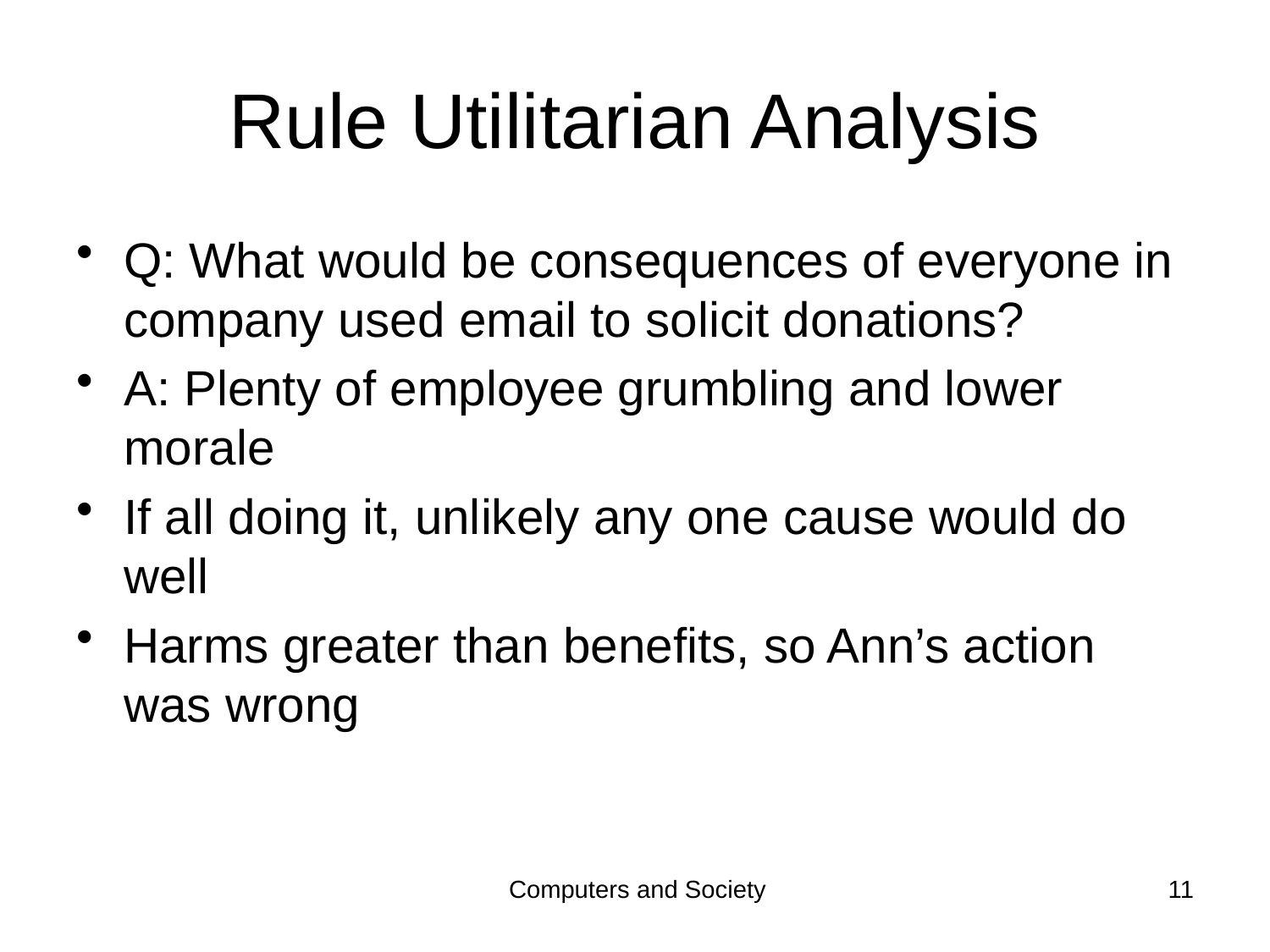

# Rule Utilitarian Analysis
Q: What would be consequences of everyone in company used email to solicit donations?
A: Plenty of employee grumbling and lower morale
If all doing it, unlikely any one cause would do well
Harms greater than benefits, so Ann’s action was wrong
Computers and Society
11